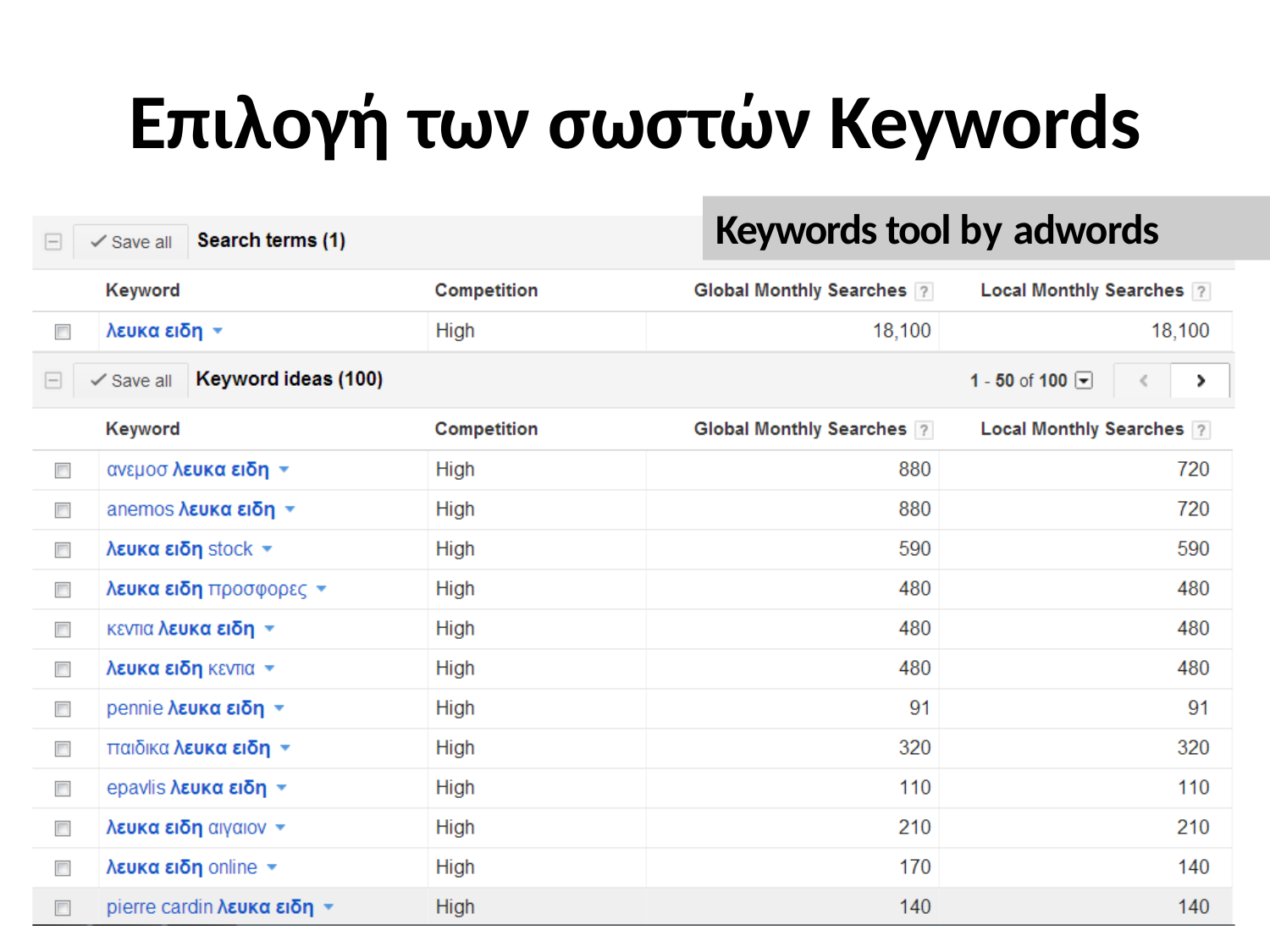

# Επιλογή των σωστών Keywords

Keywords tool by adwords